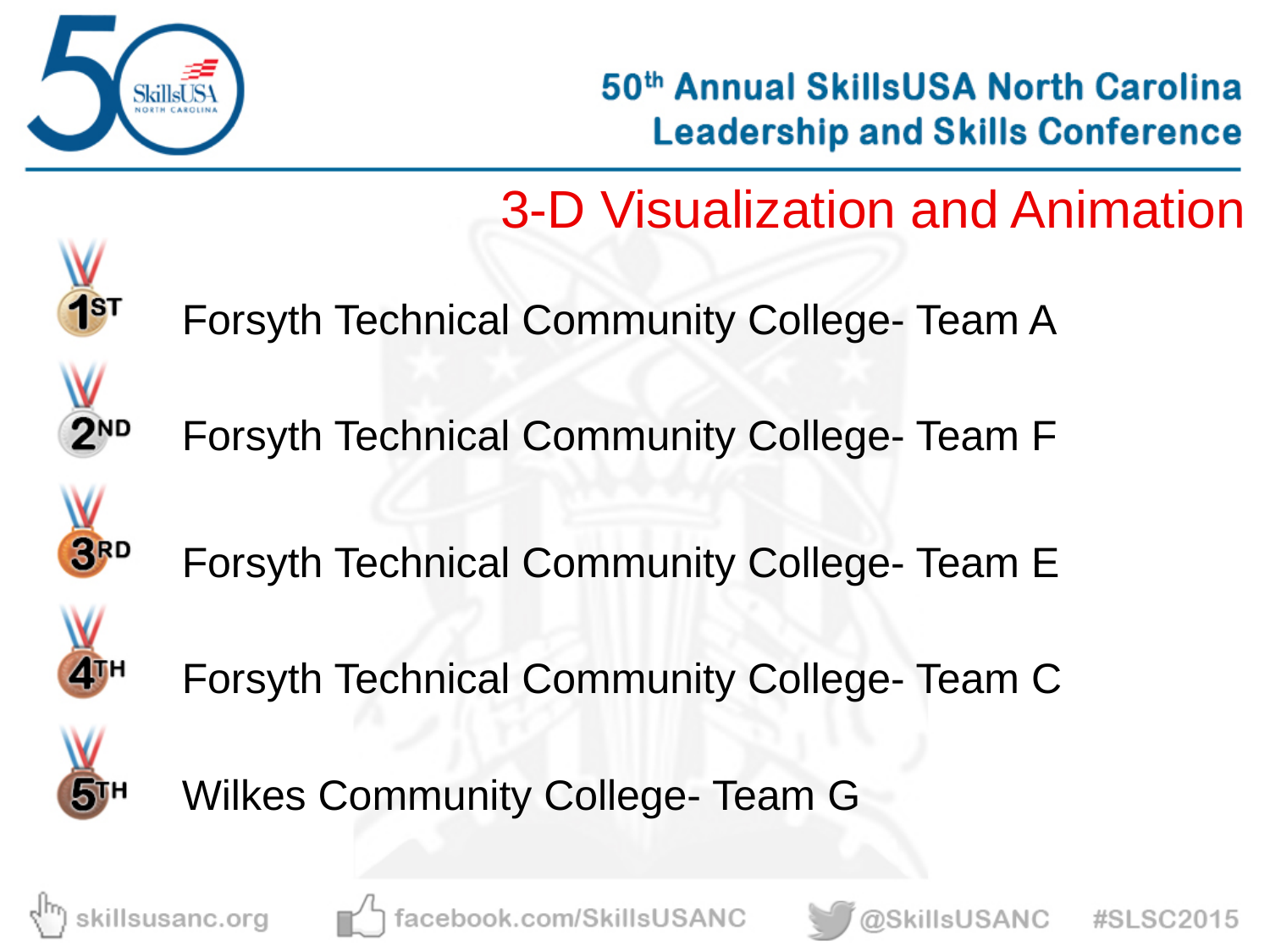

3-D Visualization and Animation
Forsyth Technical Community College- Team A
Forsyth Technical Community College- Team F
Forsyth Technical Community College- Team E
Forsyth Technical Community College- Team C

Wilkes Community College- Team G